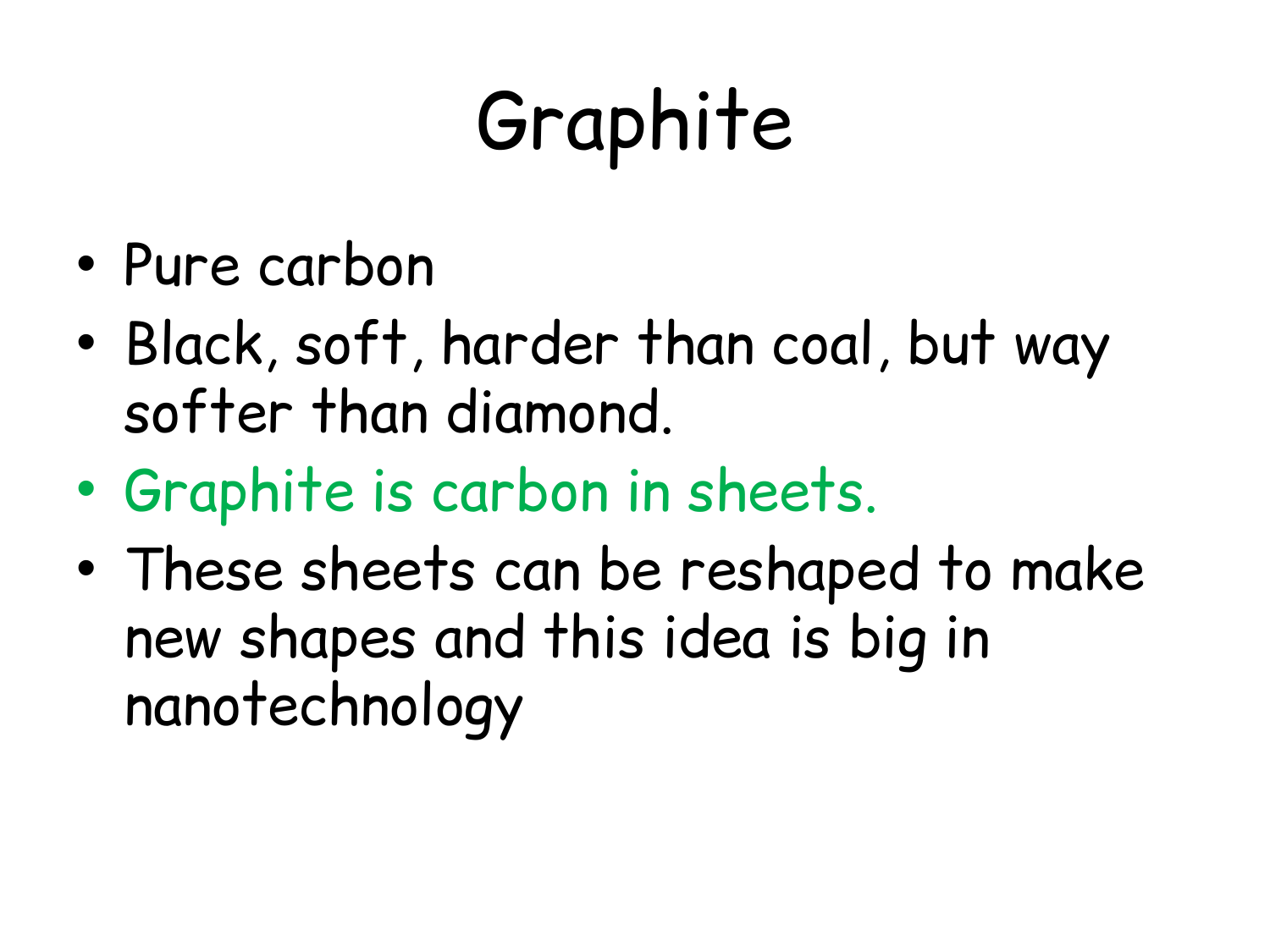

# Graphite
Pure carbon
Black, soft, harder than coal, but way softer than diamond.
Graphite is carbon in sheets.
These sheets can be reshaped to make new shapes and this idea is big in nanotechnology